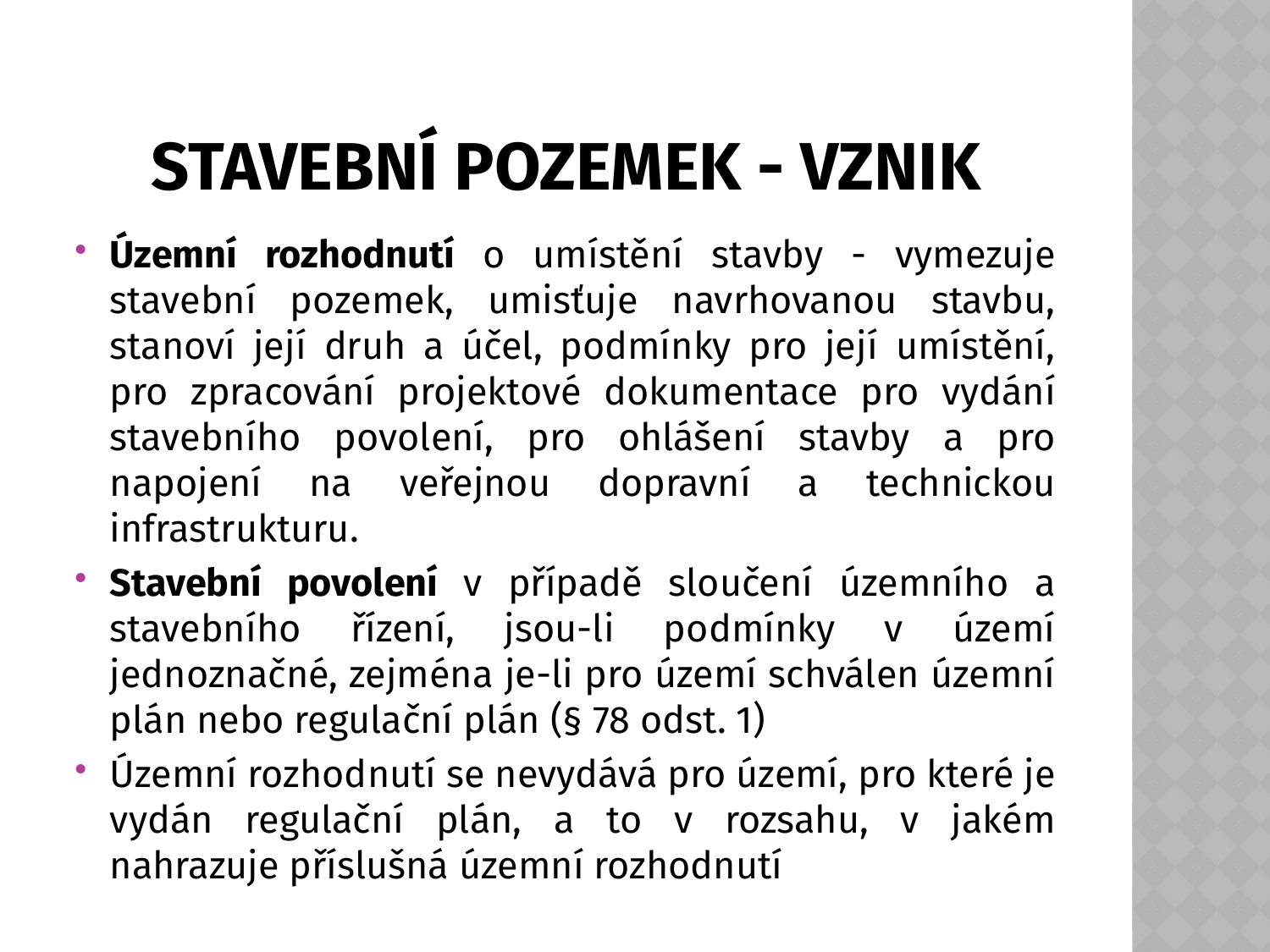

# Stavební pozemek - vznik
Územní rozhodnutí o umístění stavby - vymezuje stavební pozemek, umisťuje navrhovanou stavbu, stanoví její druh a účel, podmínky pro její umístění, pro zpracování projektové dokumentace pro vydání stavebního povolení, pro ohlášení stavby a pro napojení na veřejnou dopravní a technickou infrastrukturu.
Stavební povolení v případě sloučení územního a stavebního řízení, jsou-li podmínky v území jednoznačné, zejména je-li pro území schválen územní plán nebo regulační plán (§ 78 odst. 1)
Územní rozhodnutí se nevydává pro území, pro které je vydán regulační plán, a to v rozsahu, v jakém nahrazuje příslušná územní rozhodnutí